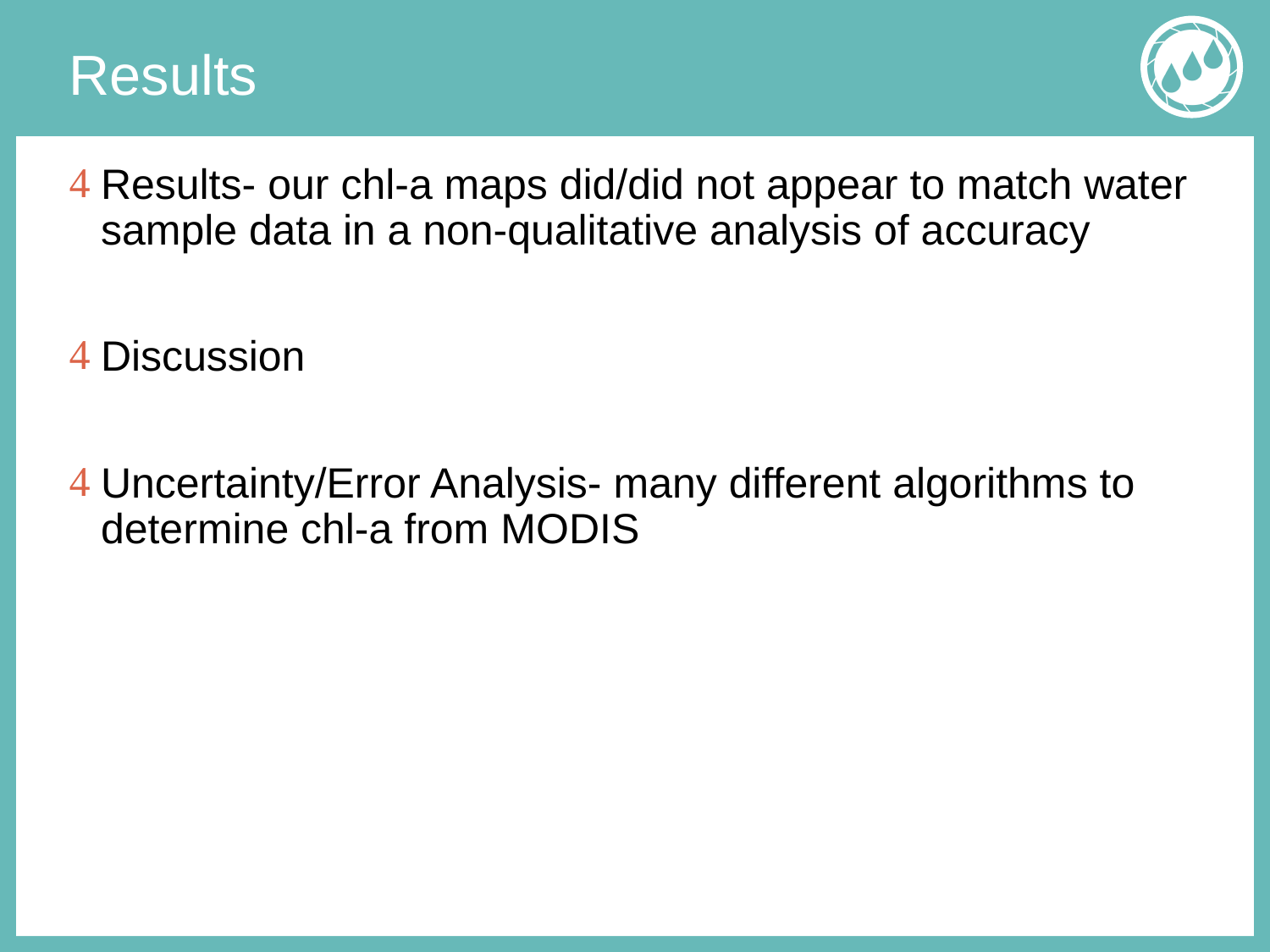

# Results
Results- our chl-a maps did/did not appear to match water sample data in a non-qualitative analysis of accuracy

Discussion

Uncertainty/Error Analysis- many different algorithms to determine chl-a from MODIS